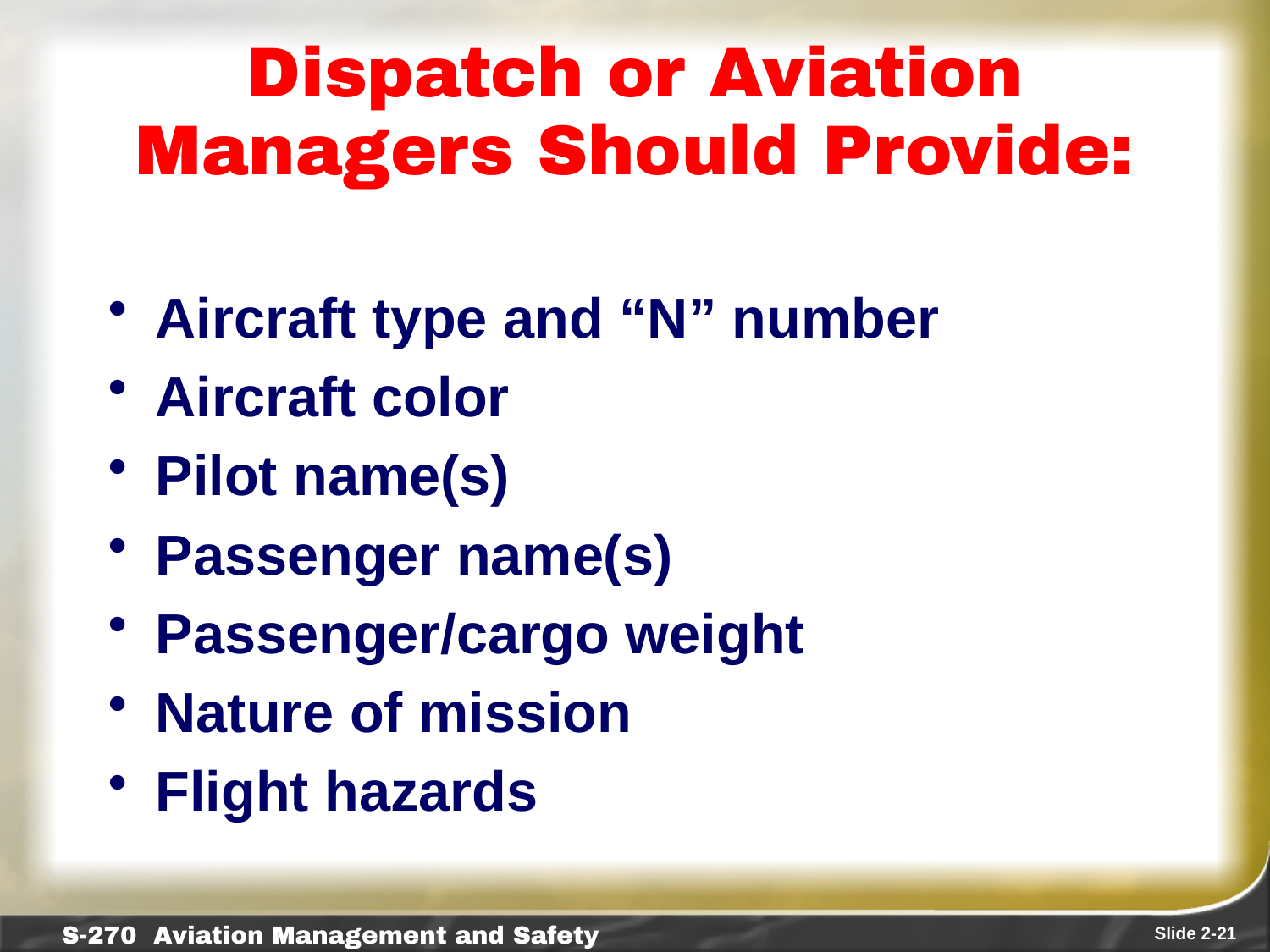

# Dispatch or Aviation Managers Should Provide:
Aircraft type and “N” number
Aircraft color
Pilot name(s)
Passenger name(s)
Passenger/cargo weight
Nature of mission
Flight hazards
S-270  Aviation Management and Safety